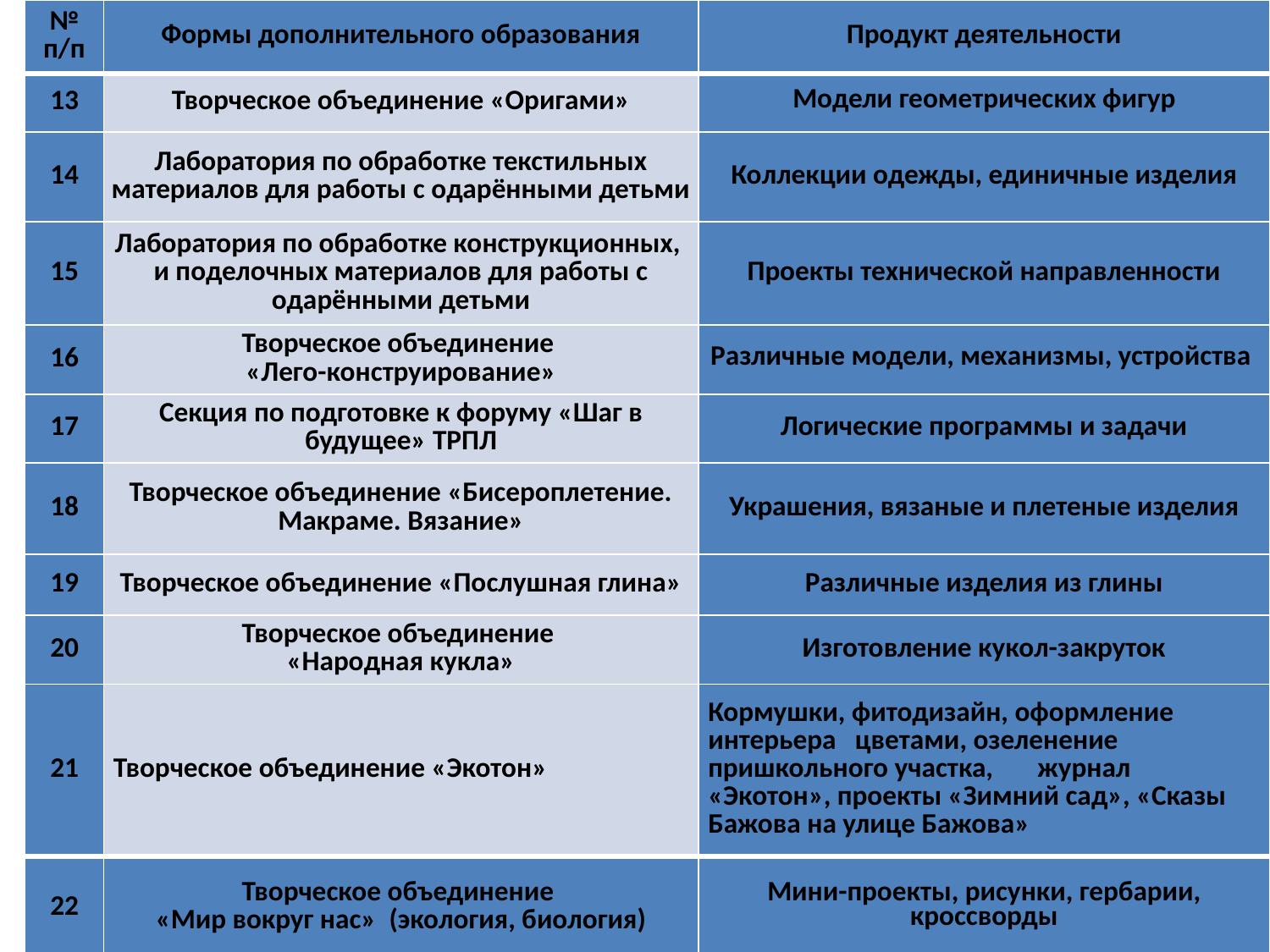

| № п/п | Формы дополнительного образования | Продукт деятельности |
| --- | --- | --- |
| 13 | Творческое объединение «Оригами» | Модели геометрических фигур |
| 14 | Лаборатория по обработке текстильных материалов для работы с одарёнными детьми | Коллекции одежды, единичные изделия |
| 15 | Лаборатория по обработке конструкционных, и поделочных материалов для работы с одарёнными детьми | Проекты технической направленности |
| 16 | Творческое объединение «Лего-конструирование» | Различные модели, механизмы, устройства |
| 17 | Секция по подготовке к форуму «Шаг в будущее» ТРПЛ | Логические программы и задачи |
| 18 | Творческое объединение «Бисероплетение. Макраме. Вязание» | Украшения, вязаные и плетеные изделия |
| 19 | Творческое объединение «Послушная глина» | Различные изделия из глины |
| 20 | Творческое объединение «Народная кукла» | Изготовление кукол-закруток |
| 21 | Творческое объединение «Экотон» | Кормушки, фитодизайн, оформление интерьера цветами, озеленение пришкольного участка, журнал «Экотон», проекты «Зимний сад», «Сказы Бажова на улице Бажова» |
| 22 | Творческое объединение «Мир вокруг нас» (экология, биология) | Мини-проекты, рисунки, гербарии, кроссворды |
#